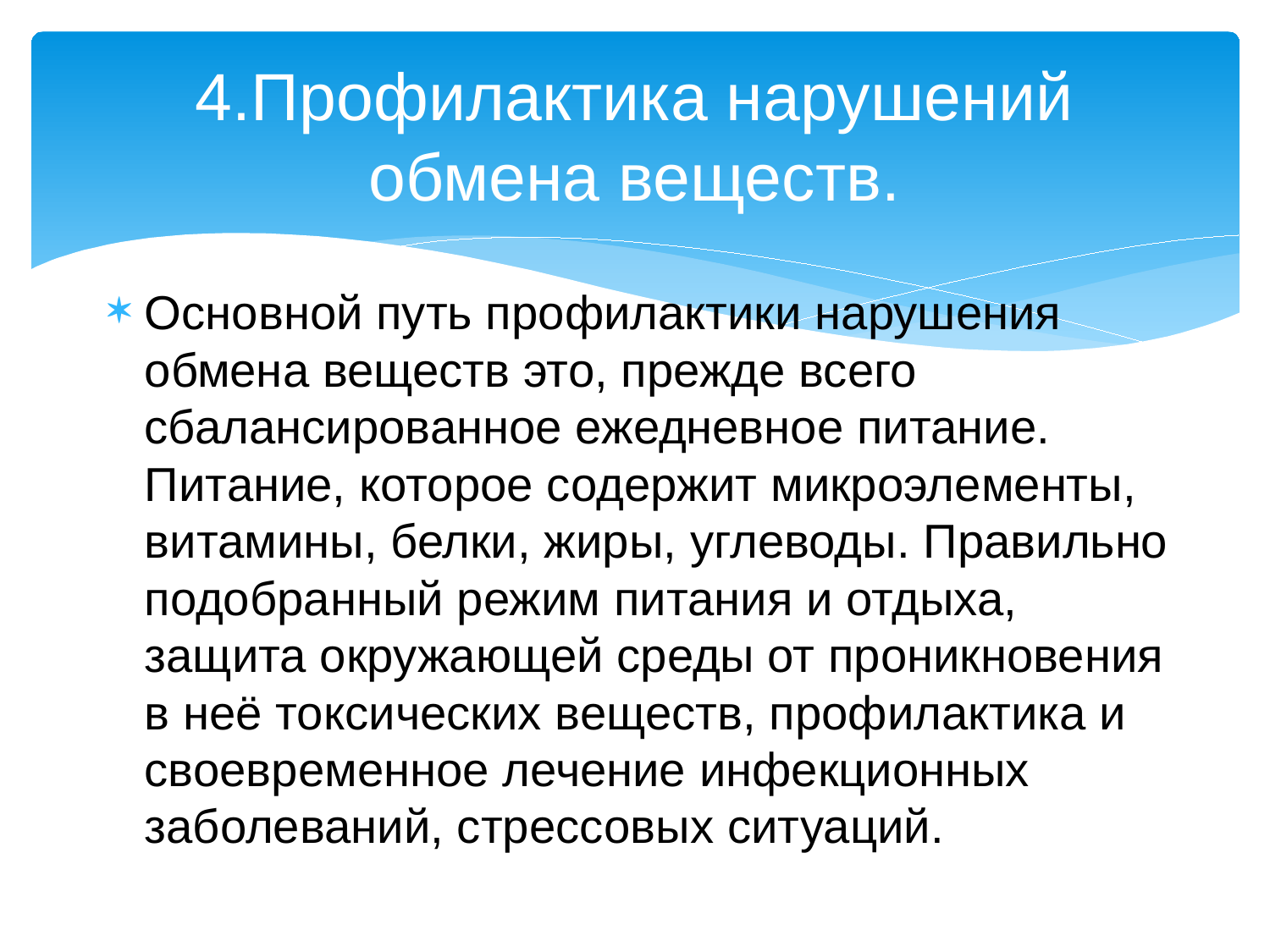

# 4.Профилактика нарушений обмена веществ.
Основной путь профилактики нарушения обмена веществ это, прежде всего сбалансированное ежедневное питание. Питание, которое содержит микроэлементы, витамины, белки, жиры, углеводы. Правильно подобранный режим питания и отдыха, защита окружающей среды от проникновения в неё токсических веществ, профилактика и своевременное лечение инфекционных заболеваний, стрессовых ситуаций.